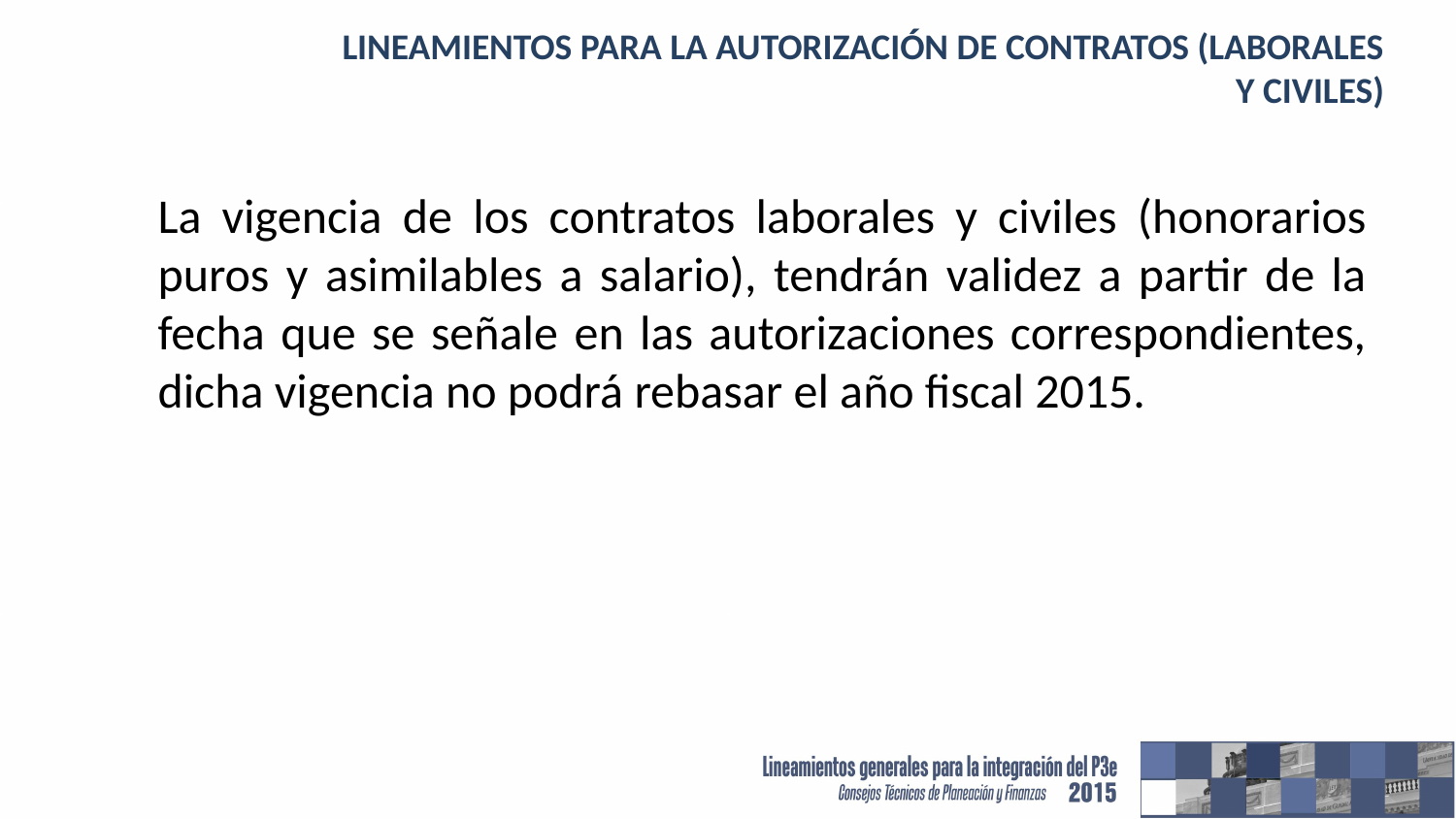

# Lineamientos para la autorización de contratos (laborales y civiles)
La vigencia de los contratos laborales y civiles (honorarios puros y asimilables a salario), tendrán validez a partir de la fecha que se señale en las autorizaciones correspondientes, dicha vigencia no podrá rebasar el año fiscal 2015.